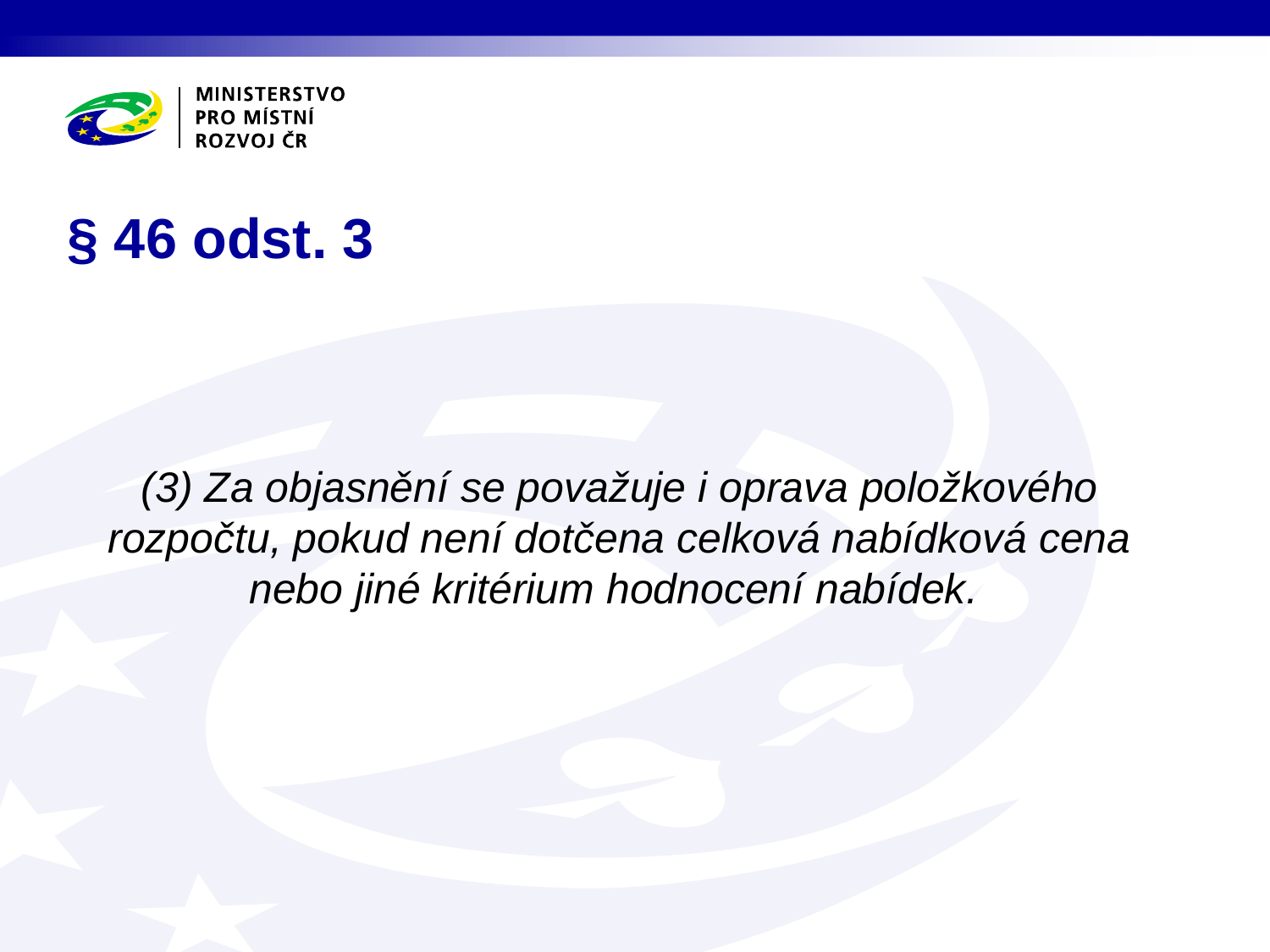

# § 46 odst. 3

(3) Za objasnění se považuje i oprava položkového rozpočtu, pokud není dotčena celková nabídková cena nebo jiné kritérium hodnocení nabídek.